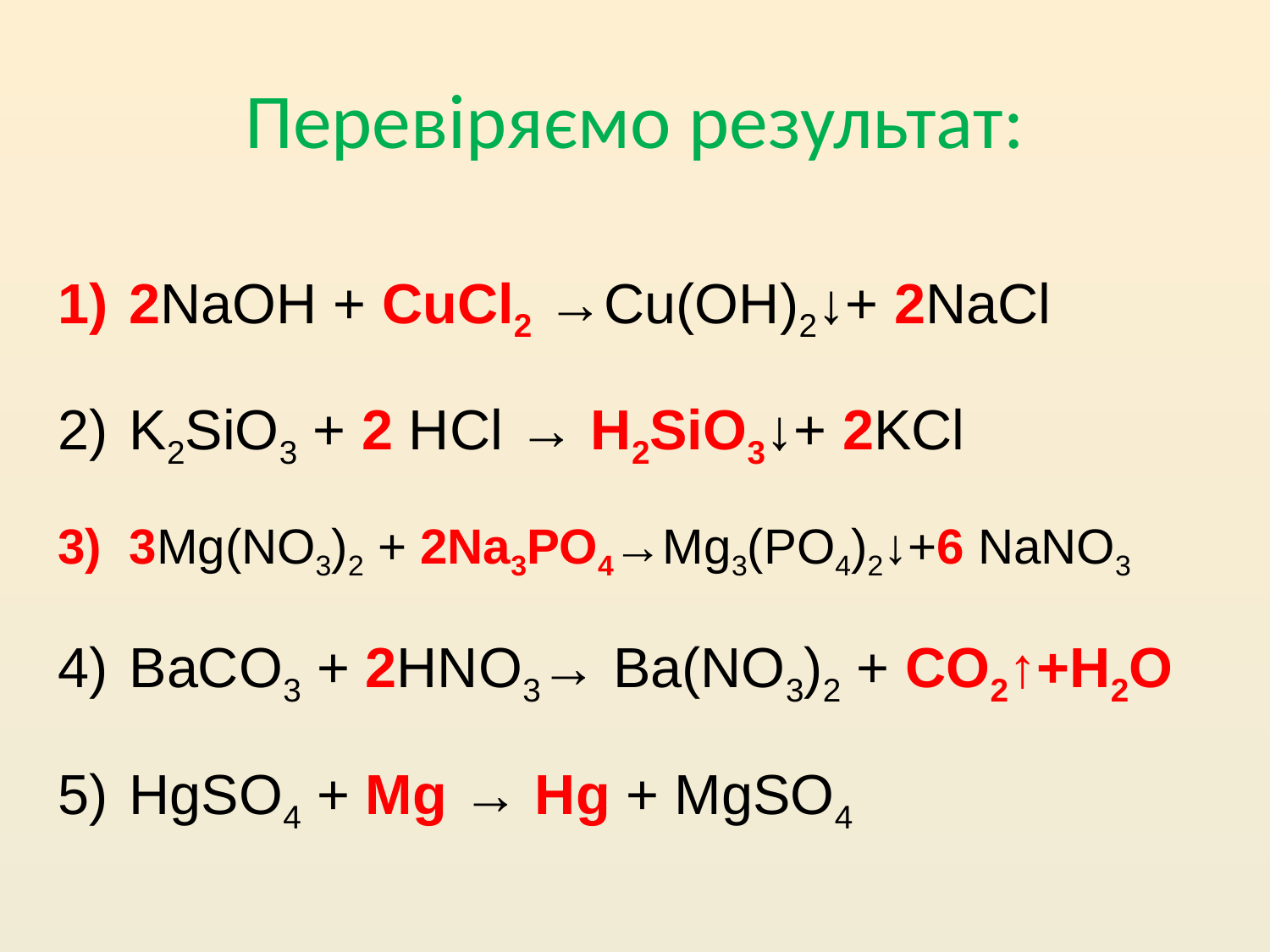

# Перевіряємо результат:
2NaOH + CuCl2 →Cu(OH)2↓+ 2NaCl
K2SiO3 + 2 HCl → H2SiO3↓+ 2KCl
3Mg(NO3)2 + 2Na3PO4→Mg3(PO4)2↓+6 NaNO3
BaCO3 + 2HNO3→ Ba(NO3)2 + CO2↑+H2O
HgSO4 + Mg → Hg + MgSO4